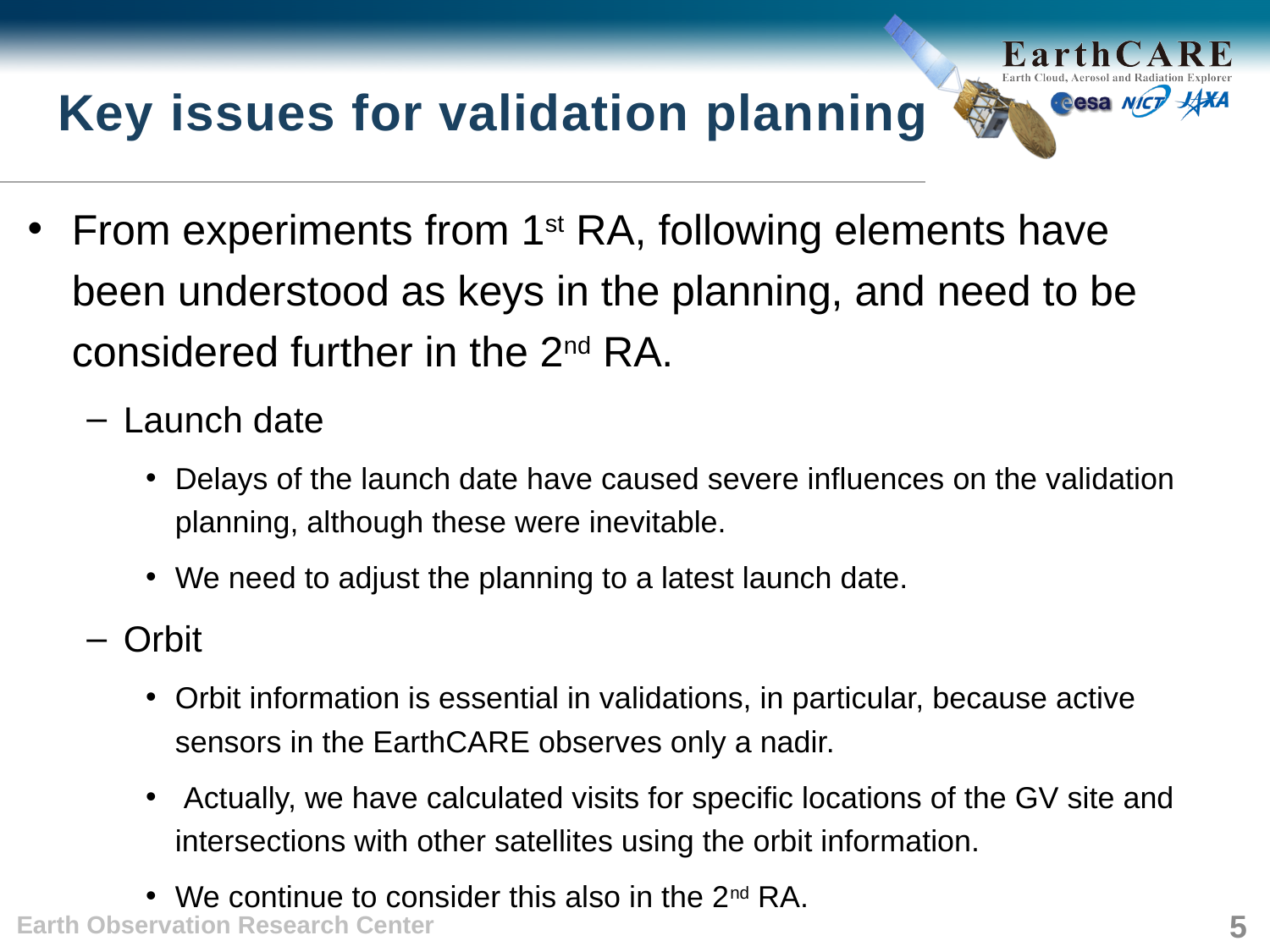

# Key issues for validation planning
From experiments from 1st RA, following elements have been understood as keys in the planning, and need to be considered further in the 2nd RA.
Launch date
Delays of the launch date have caused severe influences on the validation planning, although these were inevitable.
We need to adjust the planning to a latest launch date.
Orbit
Orbit information is essential in validations, in particular, because active sensors in the EarthCARE observes only a nadir.
 Actually, we have calculated visits for specific locations of the GV site and intersections with other satellites using the orbit information.
We continue to consider this also in the 2nd RA.

Earth Observation Research Center
5